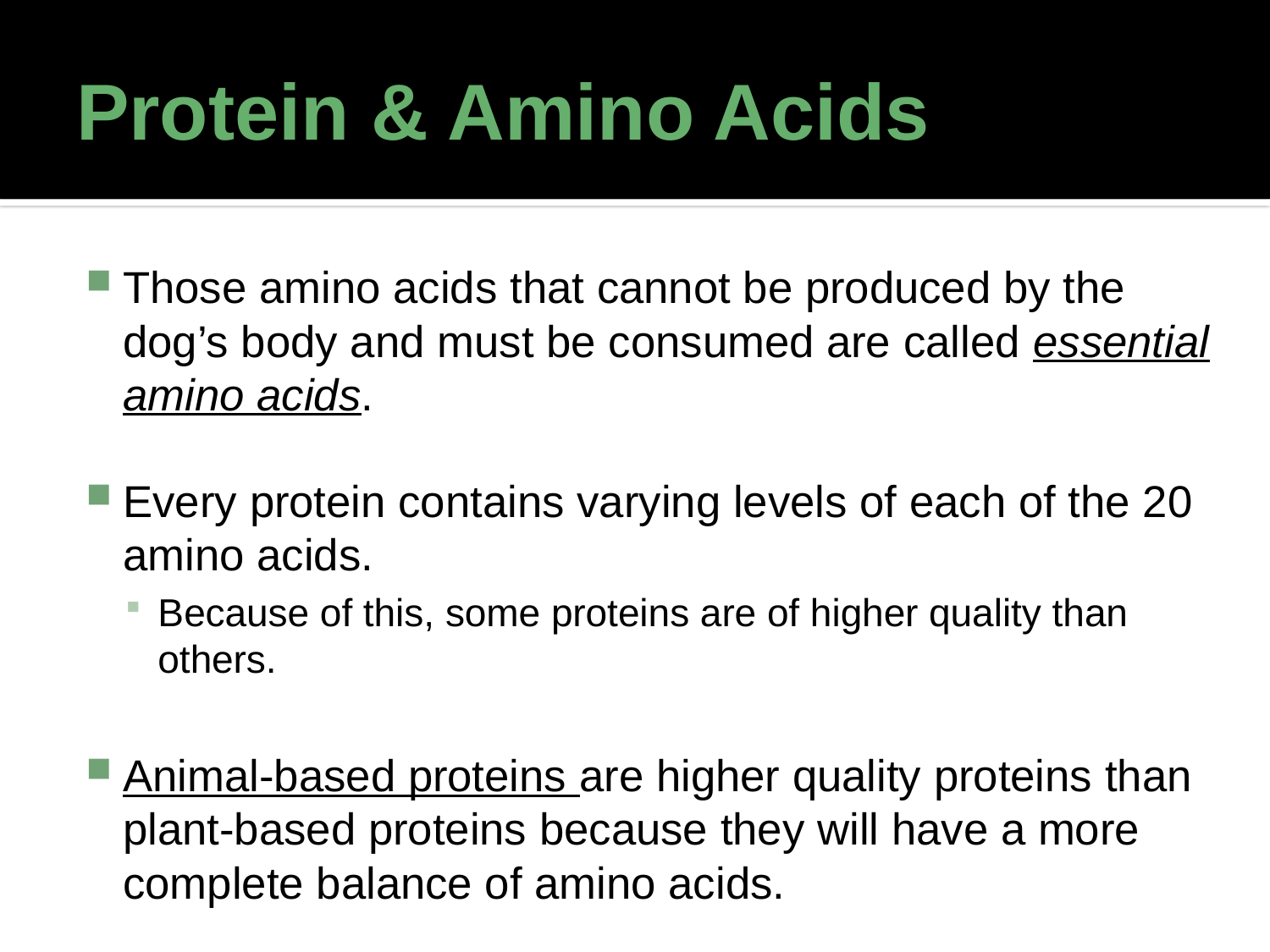

# Protein & Amino Acids
Those amino acids that cannot be produced by the dog’s body and must be consumed are called essential amino acids.

Every protein contains varying levels of each of the 20 amino acids.
Because of this, some proteins are of higher quality than others.

Animal-based proteins are higher quality proteins than plant-based proteins because they will have a more complete balance of amino acids.